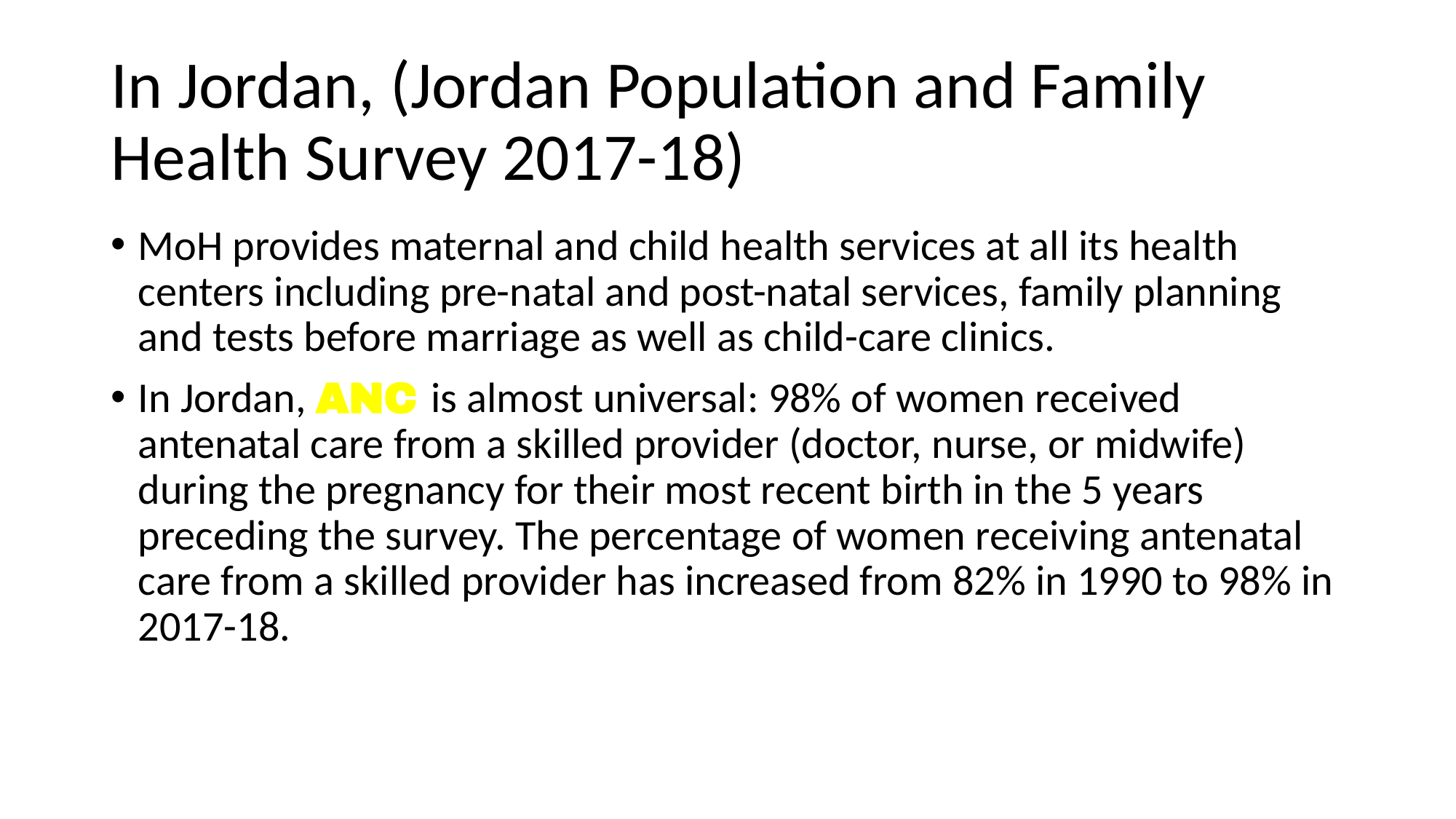

# In Jordan, (Jordan Population and Family Health Survey 2017-18)
MoH provides maternal and child health services at all its health centers including pre-natal and post-natal services, family planning and tests before marriage as well as child-care clinics.
In Jordan, ANC is almost universal: 98% of women received antenatal care from a skilled provider (doctor, nurse, or midwife) during the pregnancy for their most recent birth in the 5 years preceding the survey. The percentage of women receiving antenatal care from a skilled provider has increased from 82% in 1990 to 98% in 2017-18.